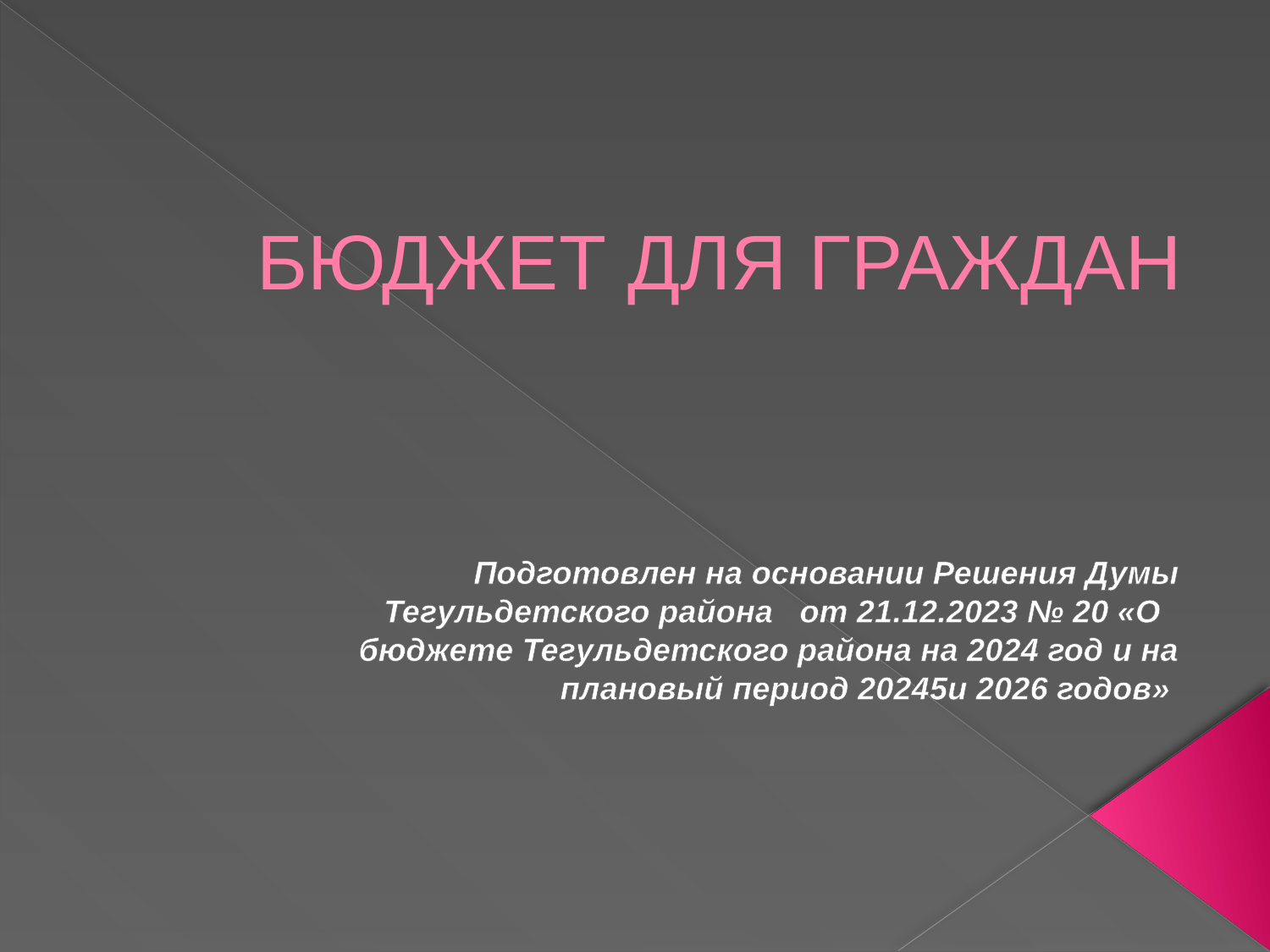

# БЮДЖЕТ ДЛЯ ГРАЖДАН
Подготовлен на основании Решения Думы Тегульдетского района   от 21.12.2023 № 20 «О   бюджете Тегульдетского района на 2024 год и на плановый период 20245и 2026 годов»